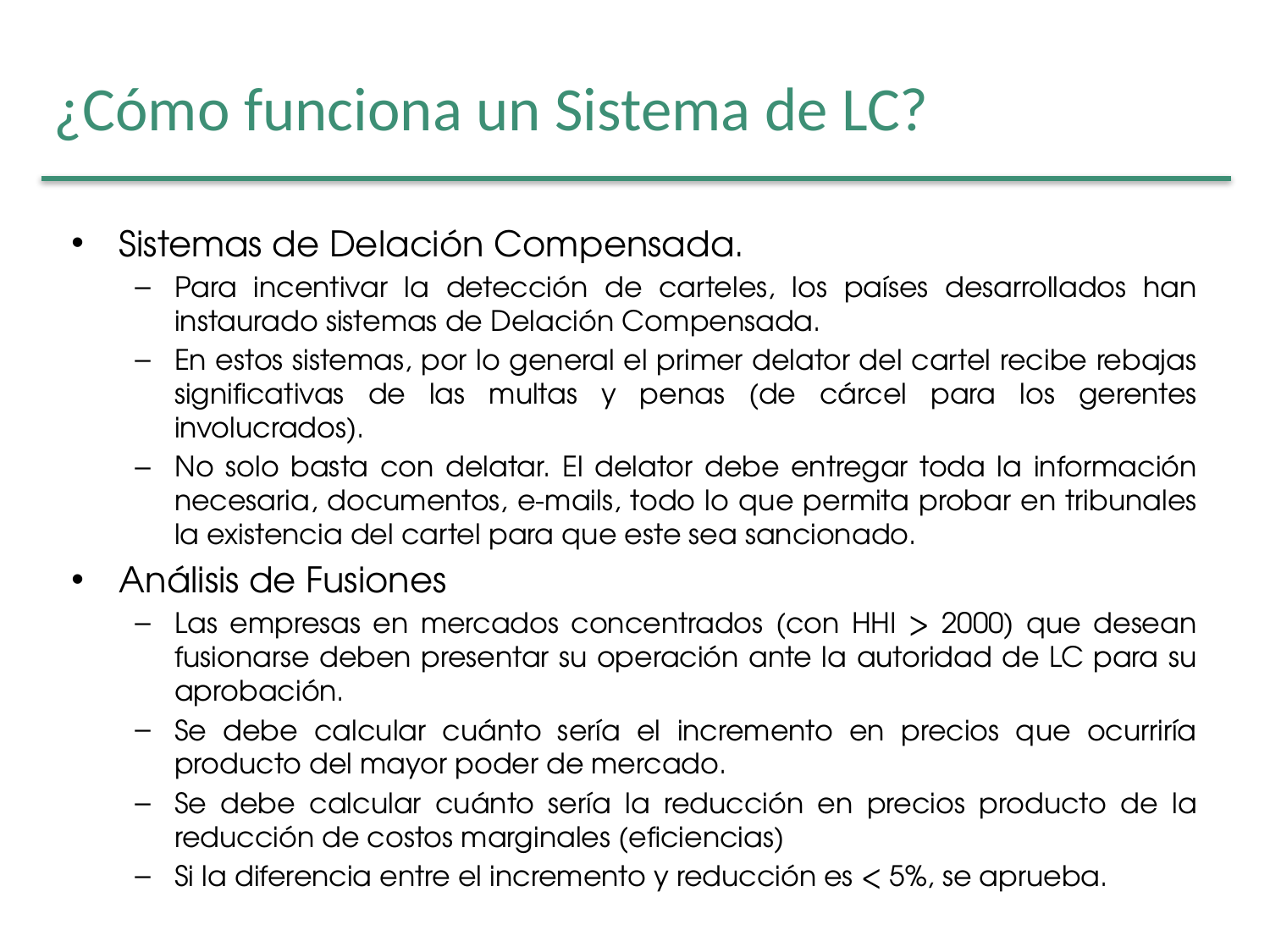

# ¿Cómo funciona un Sistema de LC?
Sistemas de Delación Compensada.
Para incentivar la detección de carteles, los países desarrollados han instaurado sistemas de Delación Compensada.
En estos sistemas, por lo general el primer delator del cartel recibe rebajas significativas de las multas y penas (de cárcel para los gerentes involucrados).
No solo basta con delatar. El delator debe entregar toda la información necesaria, documentos, e-mails, todo lo que permita probar en tribunales la existencia del cartel para que este sea sancionado.
Análisis de Fusiones
Las empresas en mercados concentrados (con HHI > 2000) que desean fusionarse deben presentar su operación ante la autoridad de LC para su aprobación.
Se debe calcular cuánto sería el incremento en precios que ocurriría producto del mayor poder de mercado.
Se debe calcular cuánto sería la reducción en precios producto de la reducción de costos marginales (eficiencias)
Si la diferencia entre el incremento y reducción es < 5%, se aprueba.